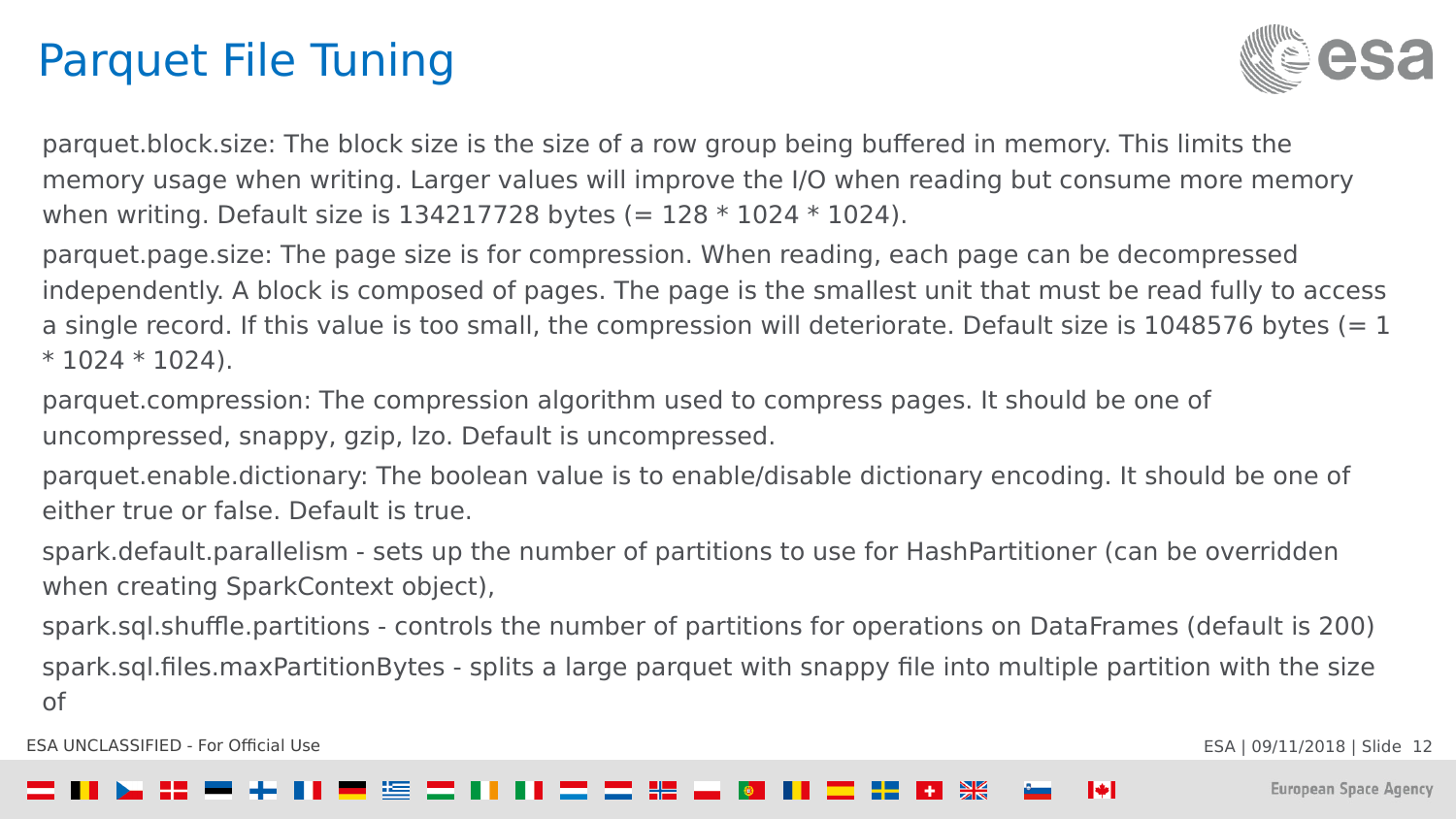

# Parquet File Tuning
parquet.block.size: The block size is the size of a row group being buffered in memory. This limits the memory usage when writing. Larger values will improve the I/O when reading but consume more memory when writing. Default size is 134217728 bytes (= 128 * 1024 * 1024).
parquet.page.size: The page size is for compression. When reading, each page can be decompressed independently. A block is composed of pages. The page is the smallest unit that must be read fully to access a single record. If this value is too small, the compression will deteriorate. Default size is 1048576 bytes (= 1 * 1024 * 1024).
parquet.compression: The compression algorithm used to compress pages. It should be one of uncompressed, snappy, gzip, lzo. Default is uncompressed.
parquet.enable.dictionary: The boolean value is to enable/disable dictionary encoding. It should be one of either true or false. Default is true.
spark.default.parallelism - sets up the number of partitions to use for HashPartitioner (can be overridden when creating SparkContext object),
spark.sql.shuffle.partitions - controls the number of partitions for operations on DataFrames (default is 200)
spark.sql.files.maxPartitionBytes - splits a large parquet with snappy file into multiple partition with the size of